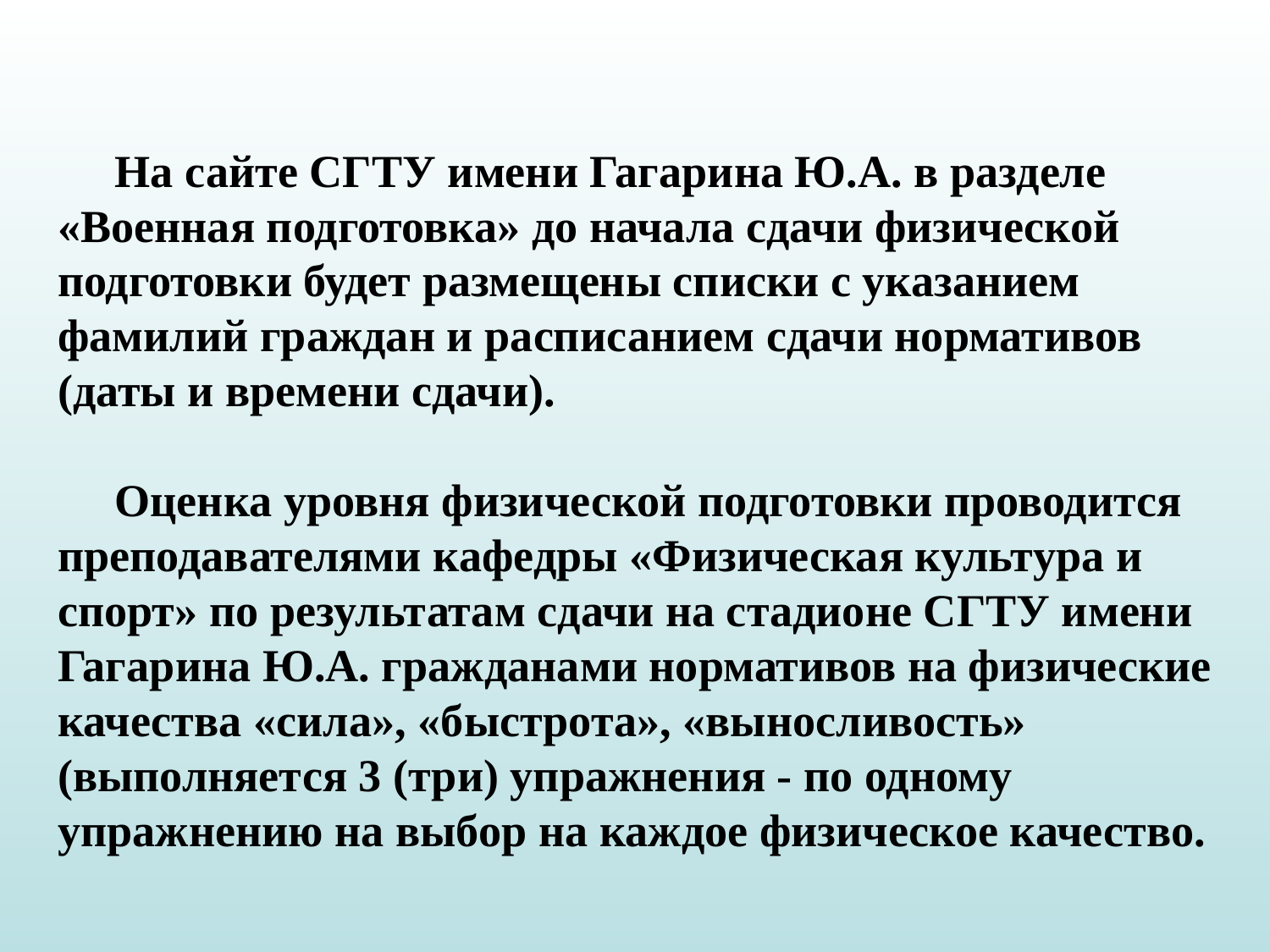

# На сайте СГТУ имени Гагарина Ю.А. в разделе «Военная подготовка» до начала сдачи физической подготовки будет размещены списки с указанием фамилий граждан и расписанием сдачи нормативов (даты и времени сдачи). Оценка уровня физической подготовки проводится преподавателями кафедры «Физическая культура и спорт» по результатам сдачи на стадионе СГТУ имени Гагарина Ю.А. гражданами нормативов на физические качества «сила», «быстрота», «выносливость»  (выполняется 3 (три) упражнения - по одному упражнению на выбор на каждое физическое качество.